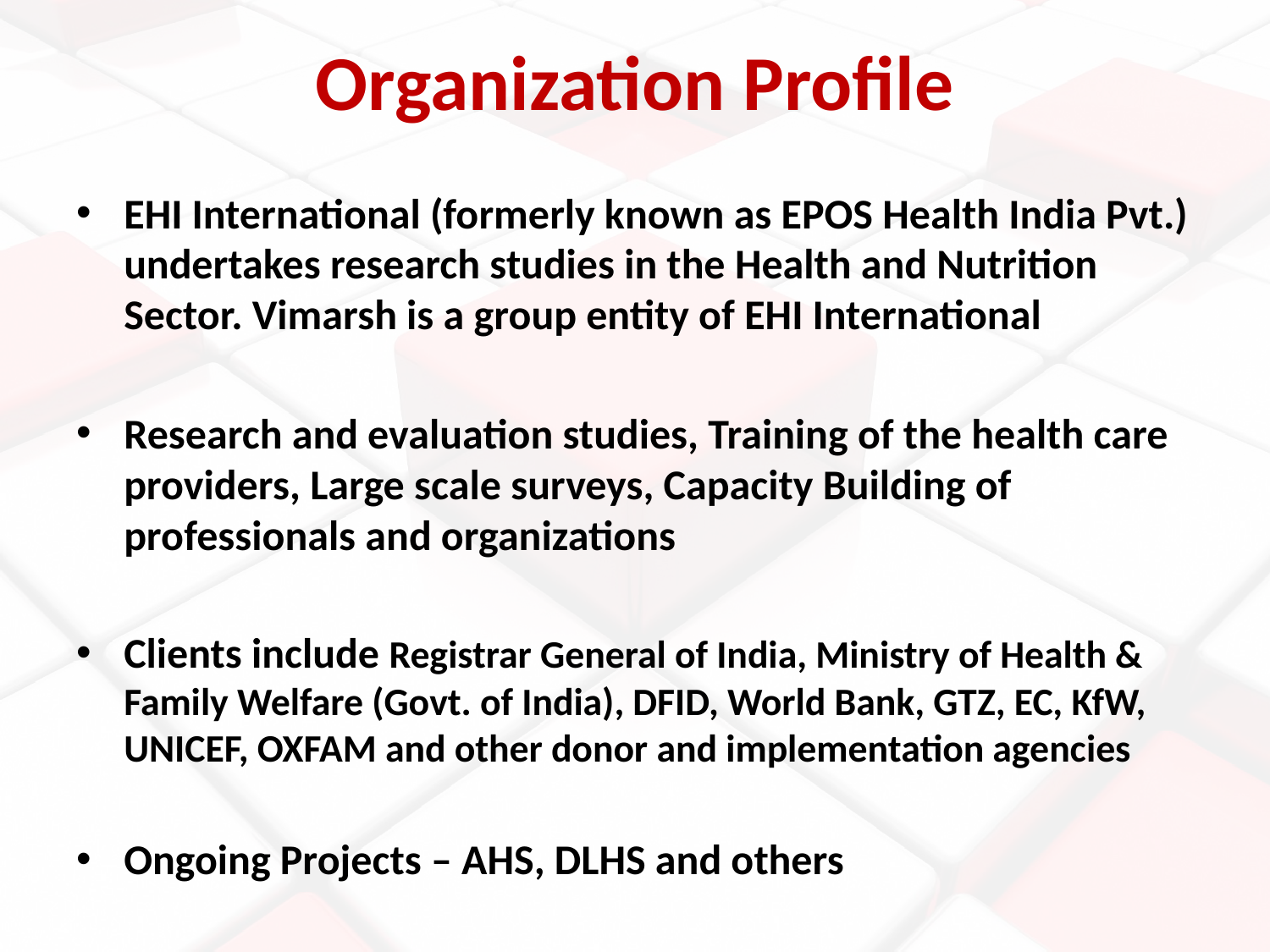

# Organization Profile
EHI International (formerly known as EPOS Health India Pvt.) undertakes research studies in the Health and Nutrition Sector. Vimarsh is a group entity of EHI International

Research and evaluation studies, Training of the health care providers, Large scale surveys, Capacity Building of professionals and organizations

Clients include Registrar General of India, Ministry of Health & Family Welfare (Govt. of India), DFID, World Bank, GTZ, EC, KfW, UNICEF, OXFAM and other donor and implementation agencies

Ongoing Projects – AHS, DLHS and others